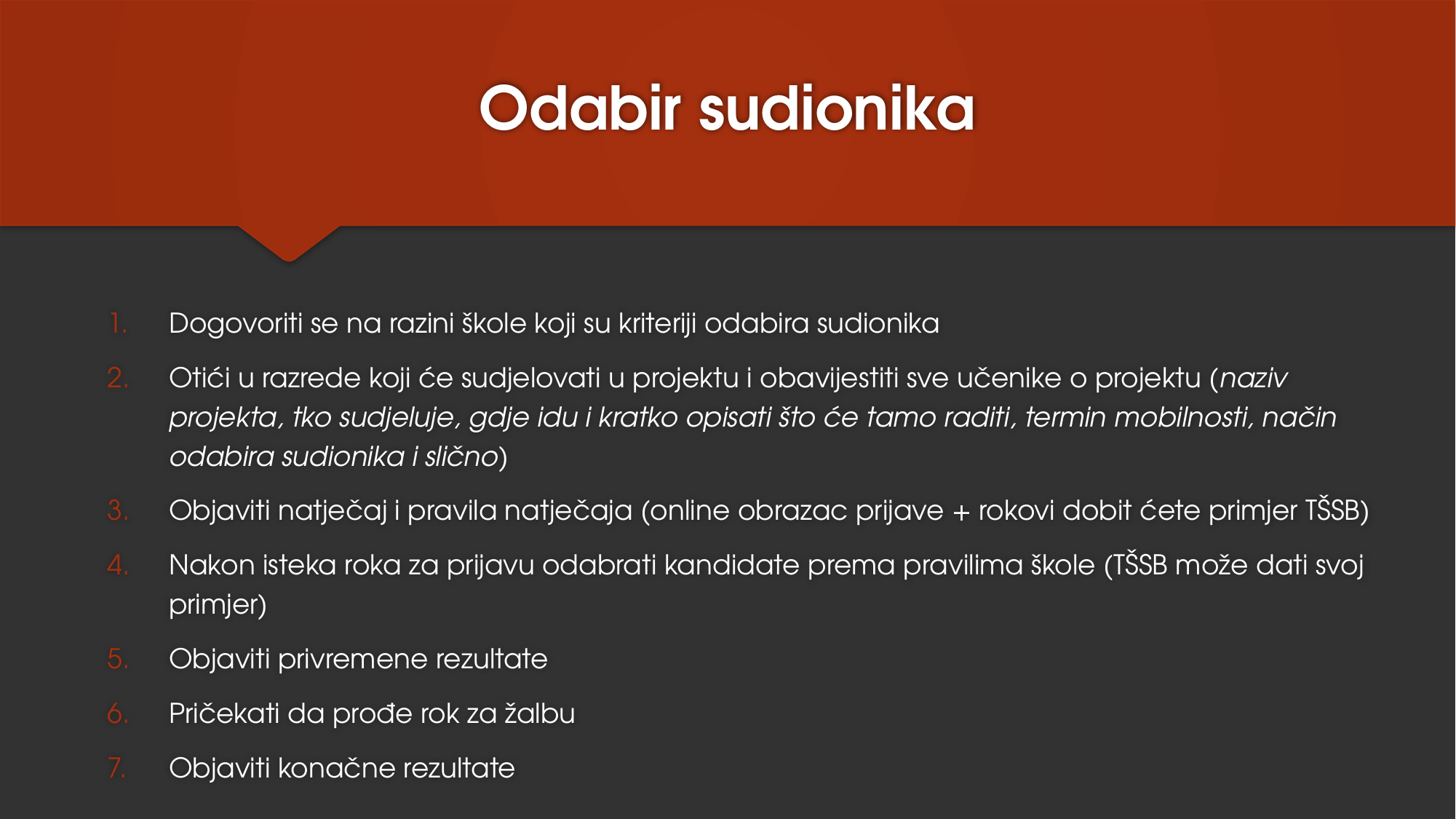

# Odabir sudionika
Dogovoriti se na razini škole koji su kriteriji odabira sudionika
Otići u razrede koji će sudjelovati u projektu i obavijestiti sve učenike o projektu (naziv projekta, tko sudjeluje, gdje idu i kratko opisati što će tamo raditi, termin mobilnosti, način odabira sudionika i slično)
Objaviti natječaj i pravila natječaja (online obrazac prijave + rokovi dobit ćete primjer TŠSB)
Nakon isteka roka za prijavu odabrati kandidate prema pravilima škole (TŠSB može dati svoj primjer)
Objaviti privremene rezultate
Pričekati da prođe rok za žalbu
Objaviti konačne rezultate